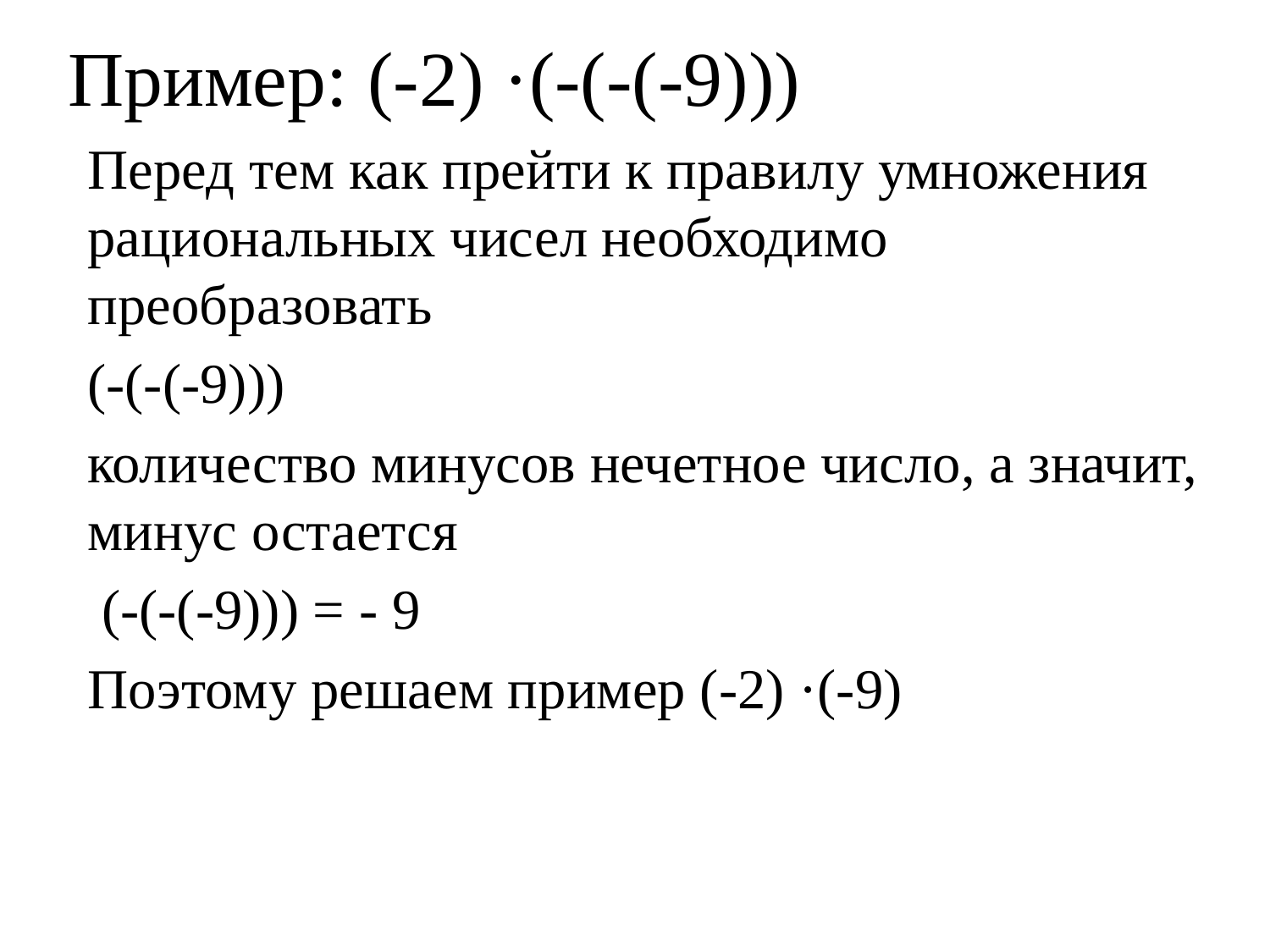

# Пример: (-2) ·(-(-(-9)))
Перед тем как прейти к правилу умножения рациональных чисел необходимо преобразовать
(-(-(-9)))
количество минусов нечетное число, а значит, минус остается
 (-(-(-9))) = - 9
Поэтому решаем пример (-2) ·(-9)